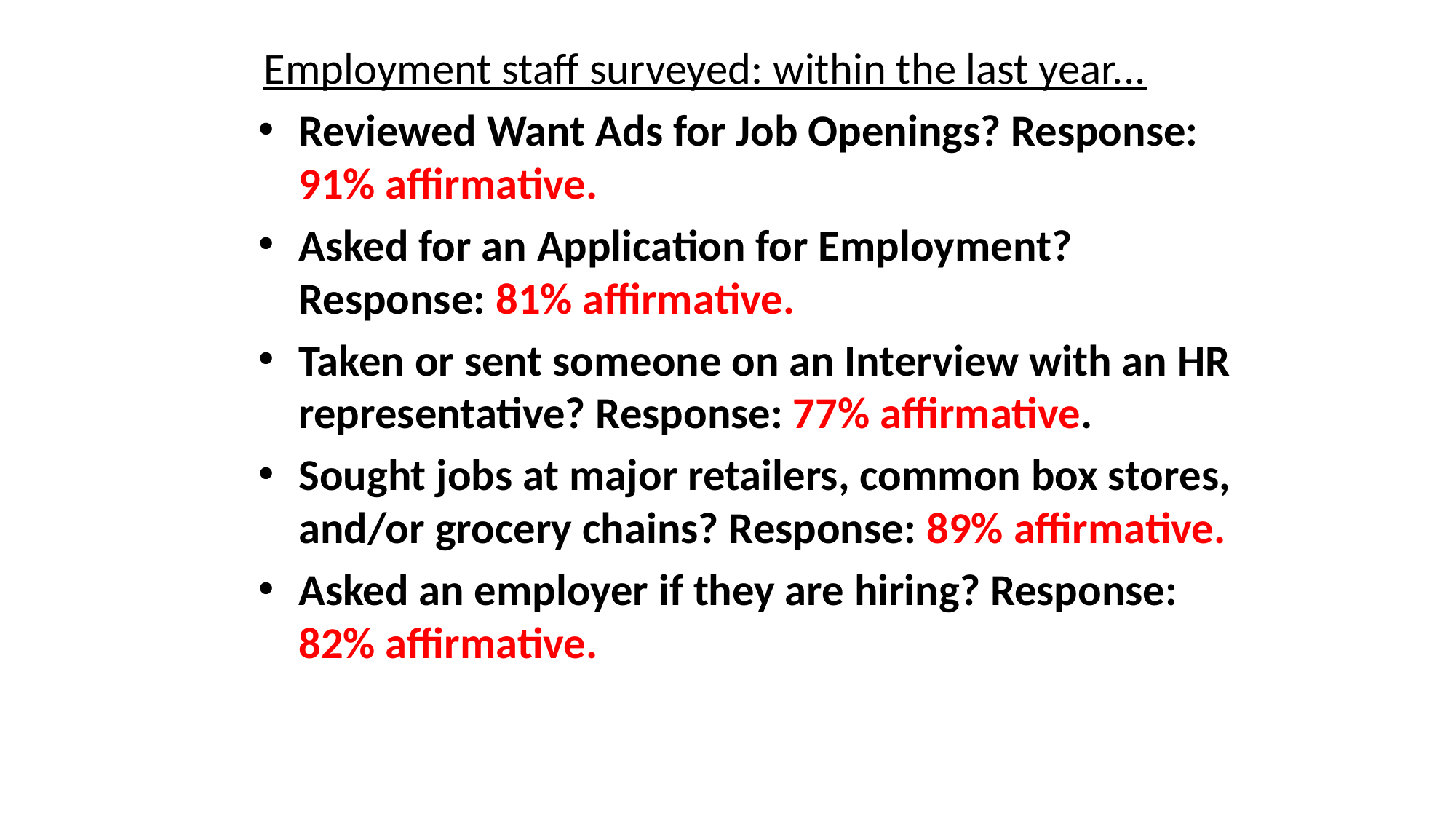

Employment staff surveyed: within the last year...
Reviewed Want Ads for Job Openings? Response: 91% affirmative.
Asked for an Application for Employment? Response: 81% affirmative.
Taken or sent someone on an Interview with an HR representative? Response: 77% affirmative.
Sought jobs at major retailers, common box stores, and/or grocery chains? Response: 89% affirmative.
Asked an employer if they are hiring? Response: 82% affirmative.